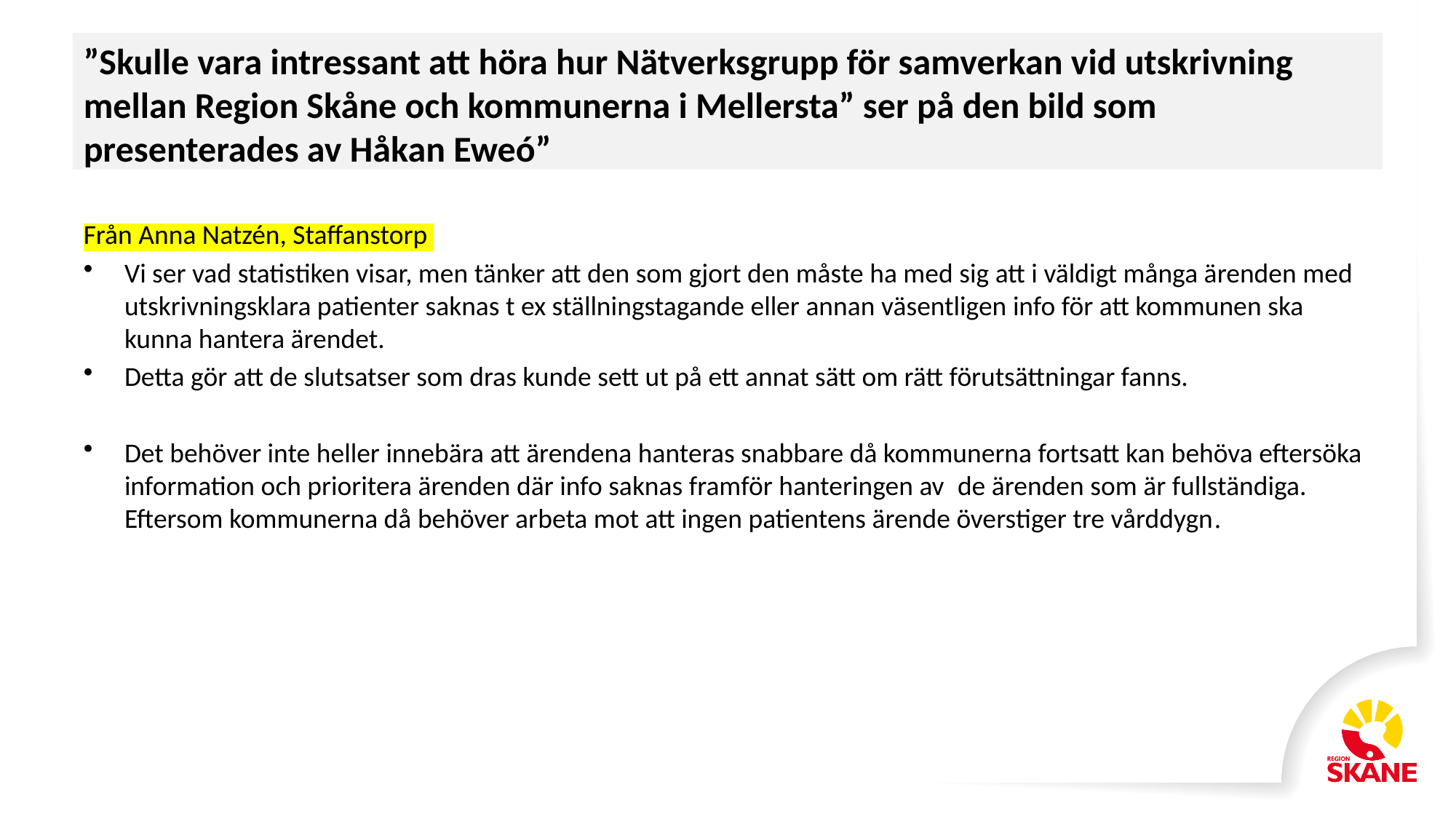

# ”Skulle vara intressant att höra hur Nätverksgrupp för samverkan vid utskrivning mellan Region Skåne och kommunerna i Mellersta” ser på den bild som presenterades av Håkan Eweó”
Från Anna Natzén, Staffanstorp
Vi ser vad statistiken visar, men tänker att den som gjort den måste ha med sig att i väldigt många ärenden med utskrivningsklara patienter saknas t ex ställningstagande eller annan väsentligen info för att kommunen ska kunna hantera ärendet.
Detta gör att de slutsatser som dras kunde sett ut på ett annat sätt om rätt förutsättningar fanns.

Det behöver inte heller innebära att ärendena hanteras snabbare då kommunerna fortsatt kan behöva eftersöka information och prioritera ärenden där info saknas framför hanteringen av  de ärenden som är fullständiga. Eftersom kommunerna då behöver arbeta mot att ingen patientens ärende överstiger tre vårddygn.